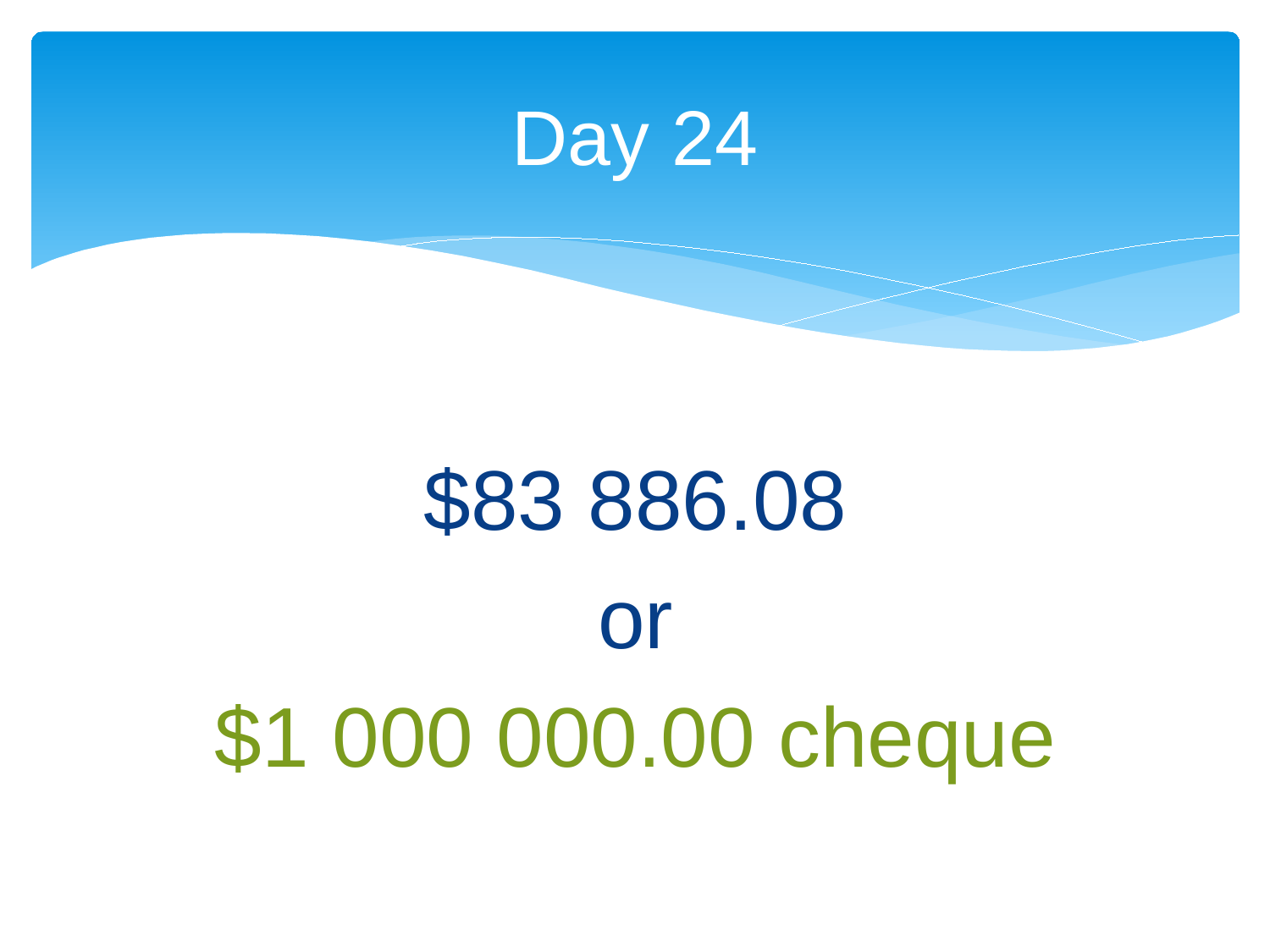

# Day 24

$83 886.08
or
$1 000 000.00 cheque